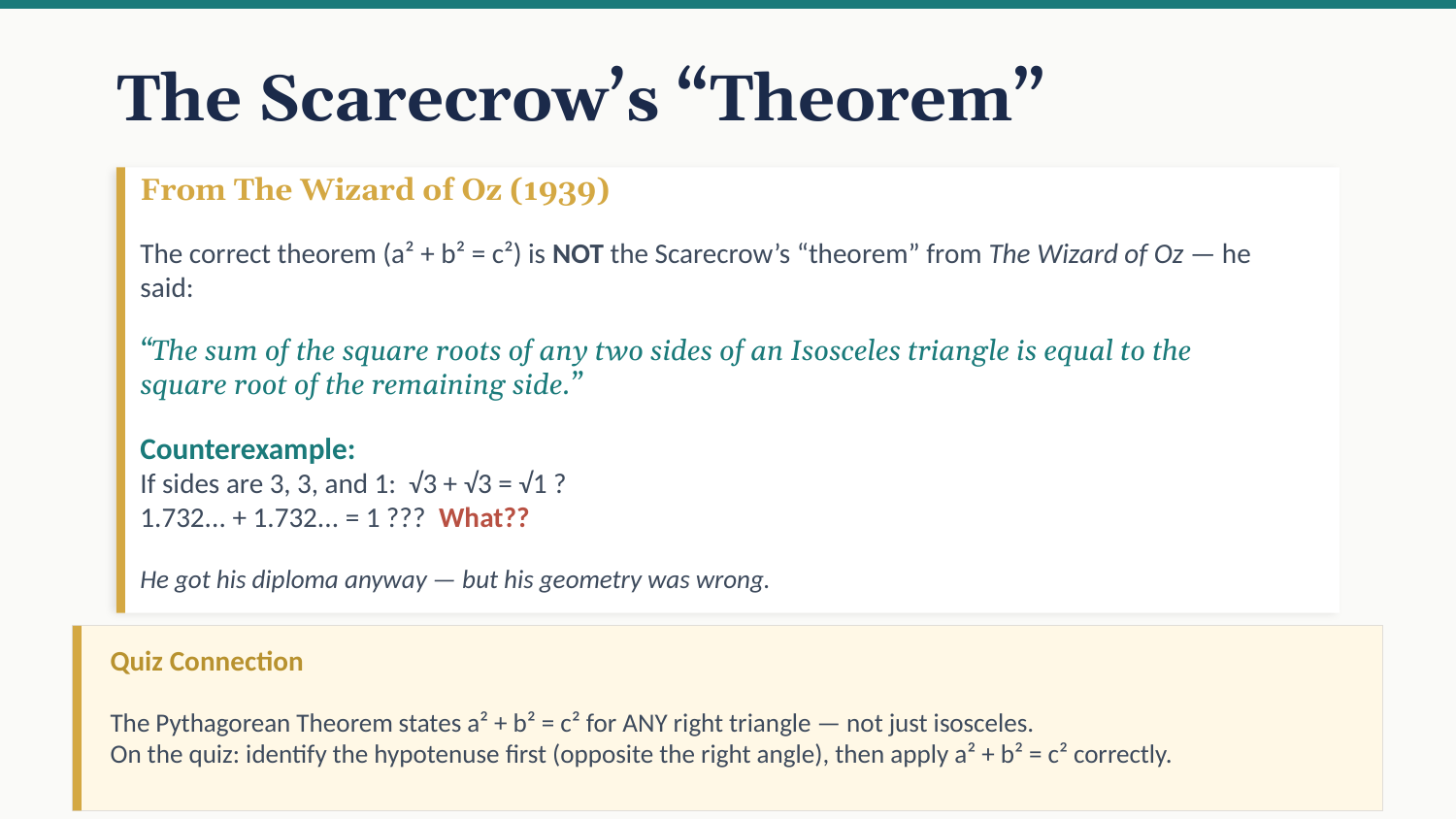

The Scarecrow’s “Theorem”
From The Wizard of Oz (1939)

The correct theorem (a² + b² = c²) is NOT the Scarecrow’s “theorem” from The Wizard of Oz — he said:

“The sum of the square roots of any two sides of an Isosceles triangle is equal to the square root of the remaining side.”

Counterexample:
If sides are 3, 3, and 1:  √3 + √3 = √1 ?
1.732... + 1.732... = 1 ???  What??

He got his diploma anyway — but his geometry was wrong.

Quiz Connection

The Pythagorean Theorem states a² + b² = c² for ANY right triangle — not just isosceles.
On the quiz: identify the hypotenuse first (opposite the right angle), then apply a² + b² = c² correctly.